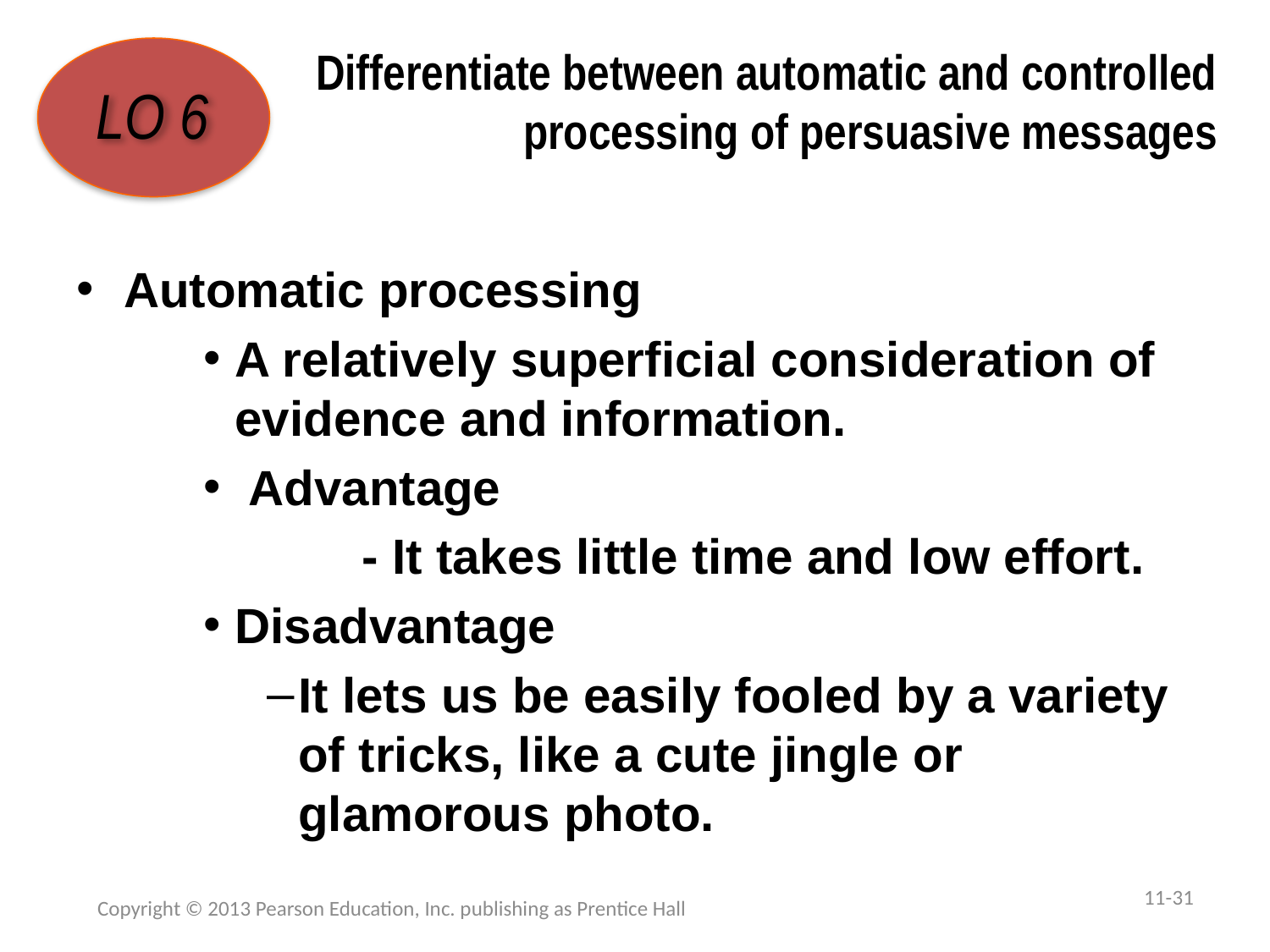

# Differentiate between automatic and controlled processing of persuasive messages

LO 6
Automatic processing
A relatively superficial consideration of evidence and information.
 Advantage
		- It takes little time and low effort.
Disadvantage
It lets us be easily fooled by a variety of tricks, like a cute jingle or glamorous photo.
11-31
Copyright © 2013 Pearson Education, Inc. publishing as Prentice Hall